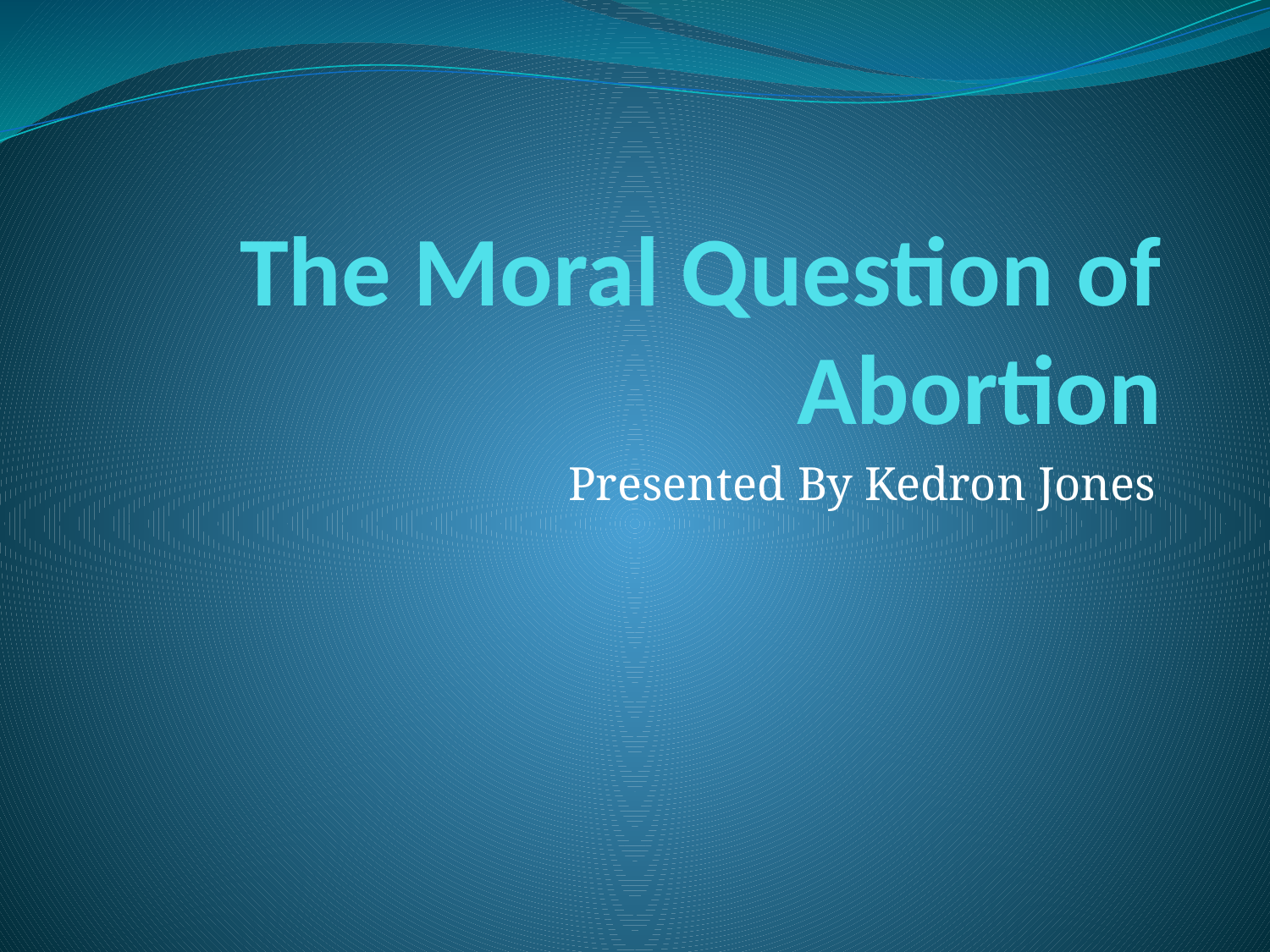

# The Moral Question of Abortion
Presented By Kedron Jones